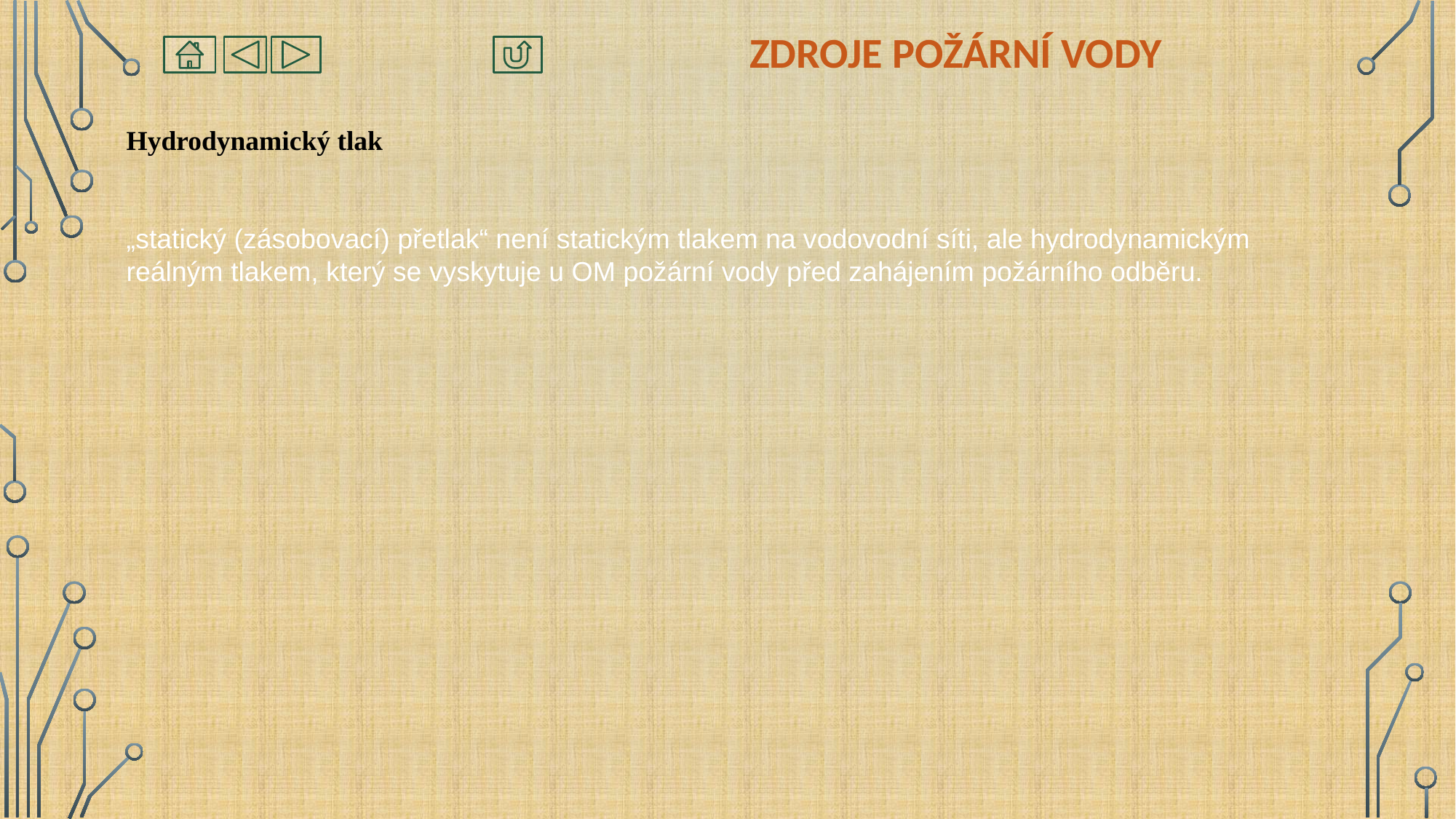

# Zdroje požární vody

Hydrodynamický tlak

„statický (zásobovací) přetlak“ není statickým tlakem na vodovodní síti, ale hydrodynamickým reálným tlakem, který se vyskytuje u OM požární vody před zahájením požárního odběru.